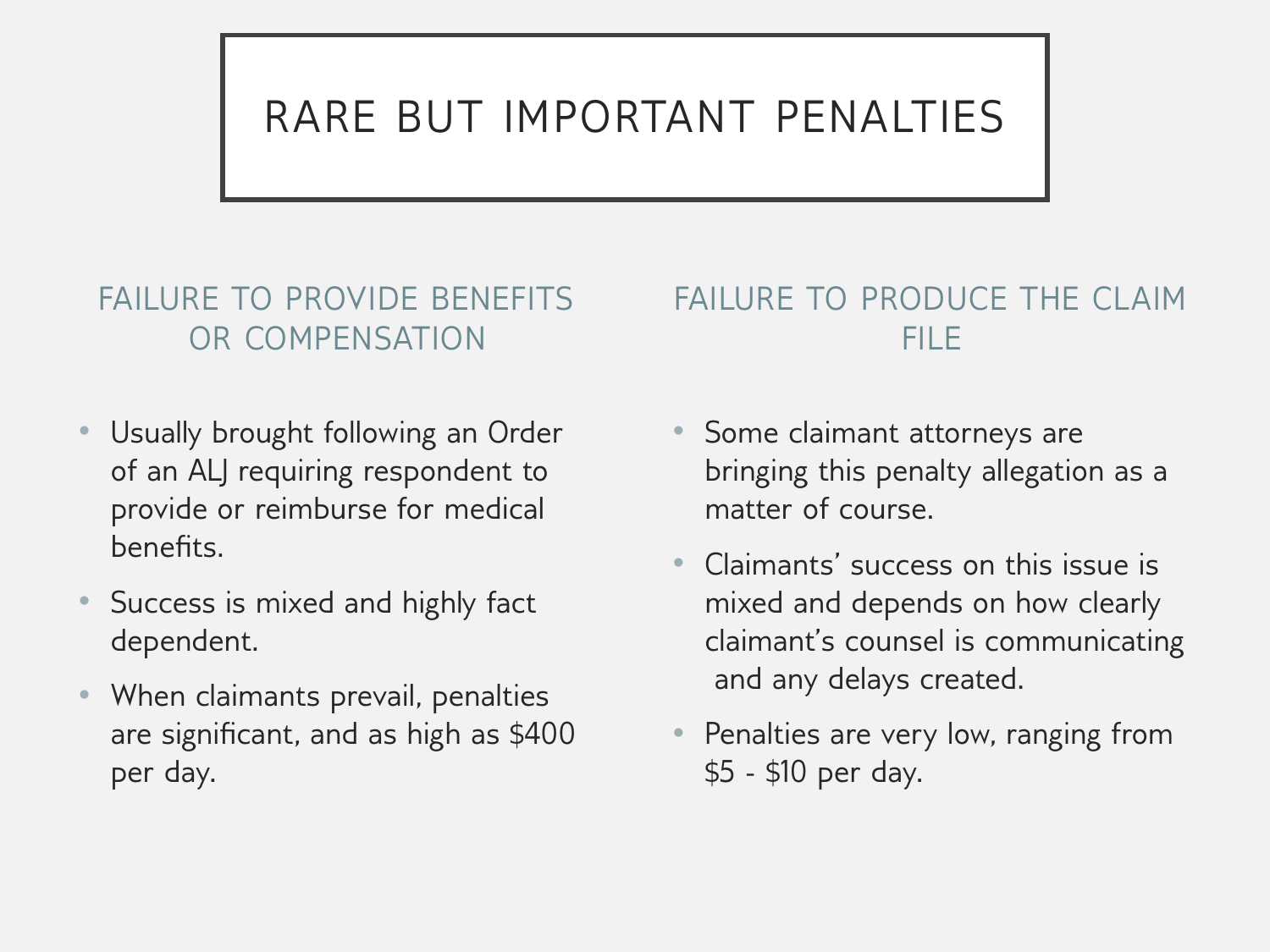

# Rare but important Penalties
Failure to provide benefits or compensation
Failure To produce the claim file
Usually brought following an Order of an ALJ requiring respondent to provide or reimburse for medical benefits.
Success is mixed and highly fact dependent.
When claimants prevail, penalties are significant, and as high as $400 per day.
Some claimant attorneys are bringing this penalty allegation as a matter of course.
Claimants’ success on this issue is mixed and depends on how clearly claimant’s counsel is communicating  and any delays created.
Penalties are very low, ranging from $5 - $10 per day.